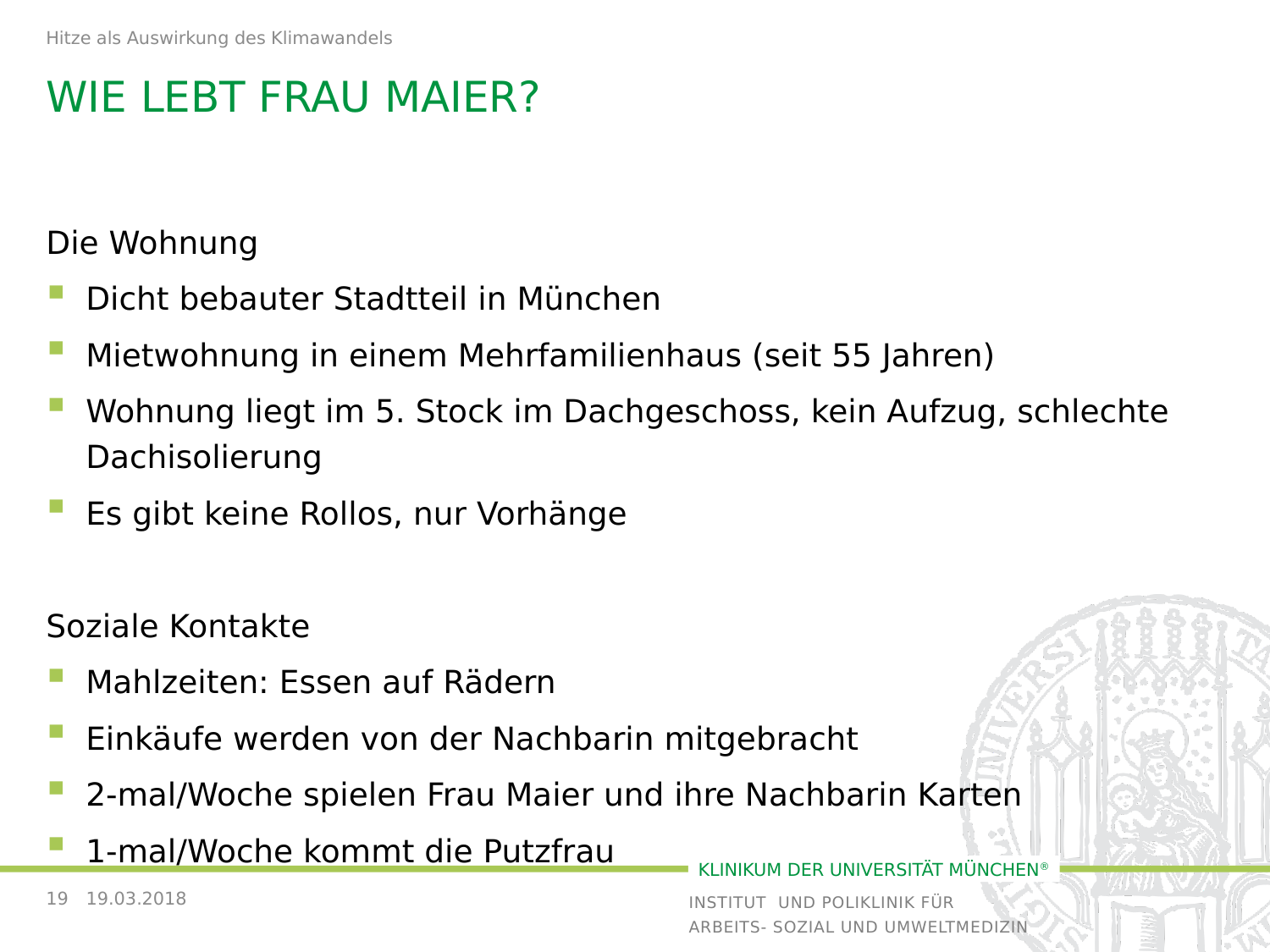

Hitze als Auswirkung des Klimawandels
# Wie lebt frau maier?
Die Wohnung
Dicht bebauter Stadtteil in München
Mietwohnung in einem Mehrfamilienhaus (seit 55 Jahren)
Wohnung liegt im 5. Stock im Dachgeschoss, kein Aufzug, schlechte Dachisolierung
Es gibt keine Rollos, nur Vorhänge

Soziale Kontakte
Mahlzeiten: Essen auf Rädern
Einkäufe werden von der Nachbarin mitgebracht
2-mal/Woche spielen Frau Maier und ihre Nachbarin Karten
1-mal/Woche kommt die Putzfrau

19
19.03.2018